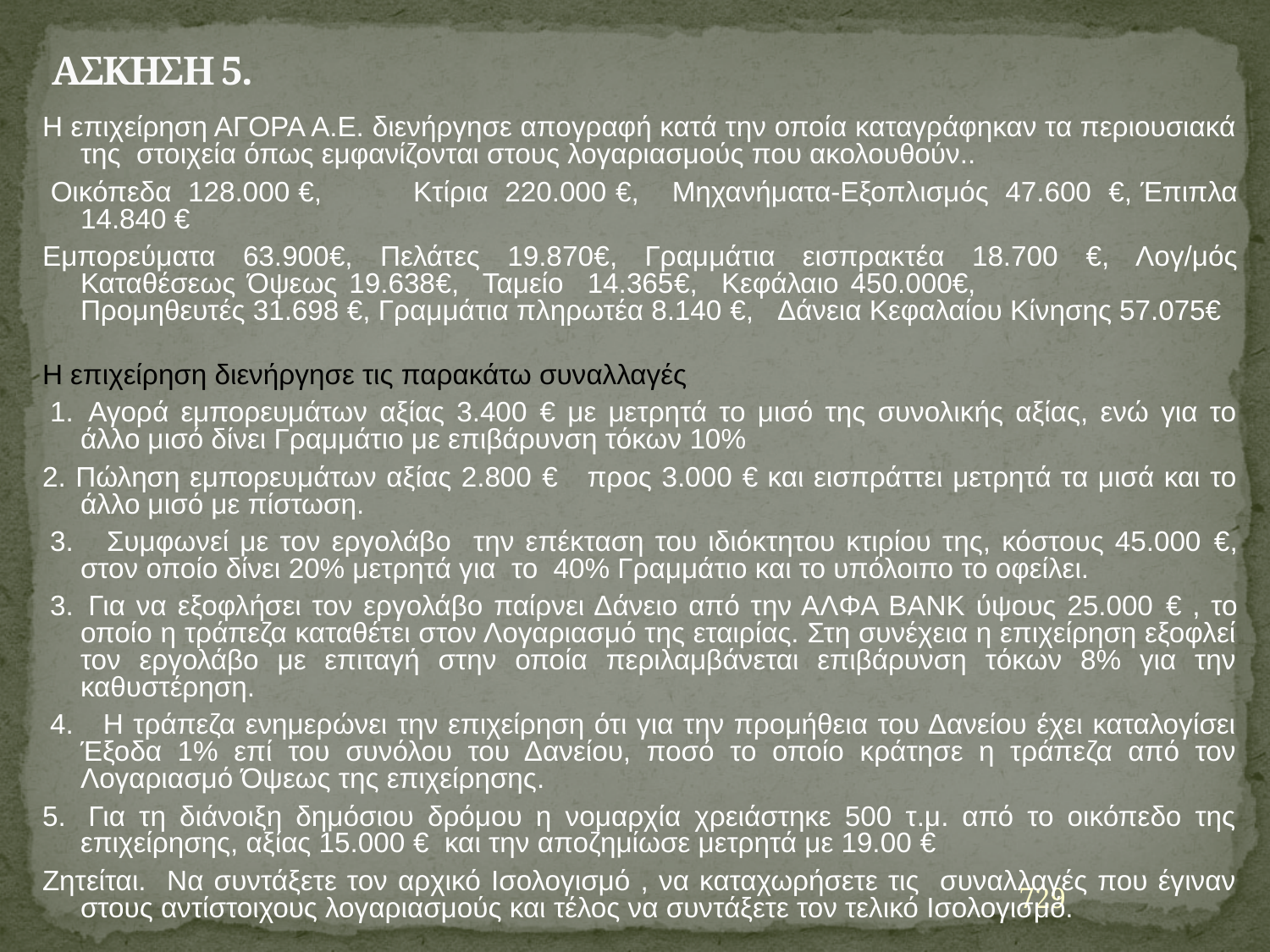

# ΑΣΚΗΣΗ 5.
Η επιχείρηση ΑΓΟΡΑ Α.Ε. διενήργησε απογραφή κατά την οποία καταγράφηκαν τα περιουσιακά της  στοιχεία όπως εμφανίζονται στους λογαριασμούς που ακολουθούν..
 Οικόπεδα  128.000 €,           Κτίρια  220.000 €,    Μηχανήματα-Εξοπλισμός  47.600  €, Έπιπλα 14.840 €
Εμπορεύματα 63.900€, Πελάτες 19.870€, Γραμμάτια εισπρακτέα 18.700 €, Λογ/μός Καταθέσεως Όψεως 19.638€,  Ταμείο  14.365€,  Κεφάλαιο 450.000€,                       Προμηθευτές 31.698 €, Γραμμάτια πληρωτέα 8.140 €,   Δάνεια Κεφαλαίου Κίνησης 57.075€
Η επιχείρηση διενήργησε τις παρακάτω συναλλαγές
 1.  Αγορά εμπορευμάτων αξίας 3.400 € με μετρητά το μισό της συνολικής αξίας, ενώ για το άλλο μισό δίνει Γραμμάτιο με επιβάρυνση τόκων 10%
2. Πώληση εμπορευμάτων αξίας 2.800 €   προς 3.000 € και εισπράττει μετρητά τα μισά και το άλλο μισό με πίστωση.
 3.    Συμφωνεί με τον εργολάβο  την επέκταση του ιδιόκτητου κτιρίου της, κόστους 45.000 €, στον οποίο δίνει 20% μετρητά για  το  40% Γραμμάτιο και το υπόλοιπο το οφείλει.
 3.  Για να εξοφλήσει τον εργολάβο παίρνει Δάνειο από την ΑΛΦΑ ΒΑΝΚ ύψους 25.000 € , το οποίο η τράπεζα καταθέτει στον Λογαριασμό της εταιρίας. Στη συνέχεια η επιχείρηση εξοφλεί τον εργολάβο με επιταγή στην οποία περιλαμβάνεται επιβάρυνση τόκων 8% για την καθυστέρηση.
 4.    Η τράπεζα ενημερώνει την επιχείρηση ότι για την προμήθεια του Δανείου έχει καταλογίσει Έξοδα 1% επί του συνόλου του Δανείου, ποσό το οποίο κράτησε η τράπεζα από τον Λογαριασμό Όψεως της επιχείρησης.
5.   Για τη διάνοιξη δημόσιου δρόμου η νομαρχία χρειάστηκε 500 τ.μ. από το οικόπεδο της επιχείρησης, αξίας 15.000 €  και την αποζημίωσε μετρητά με 19.00 €
Ζητείται.  Να συντάξετε τον αρχικό Ισολογισμό , να καταχωρήσετε τις  συναλλαγές που έγιναν στους αντίστοιχους λογαριασμούς και τέλος να συντάξετε τον τελικό Ισολογισμό.
729